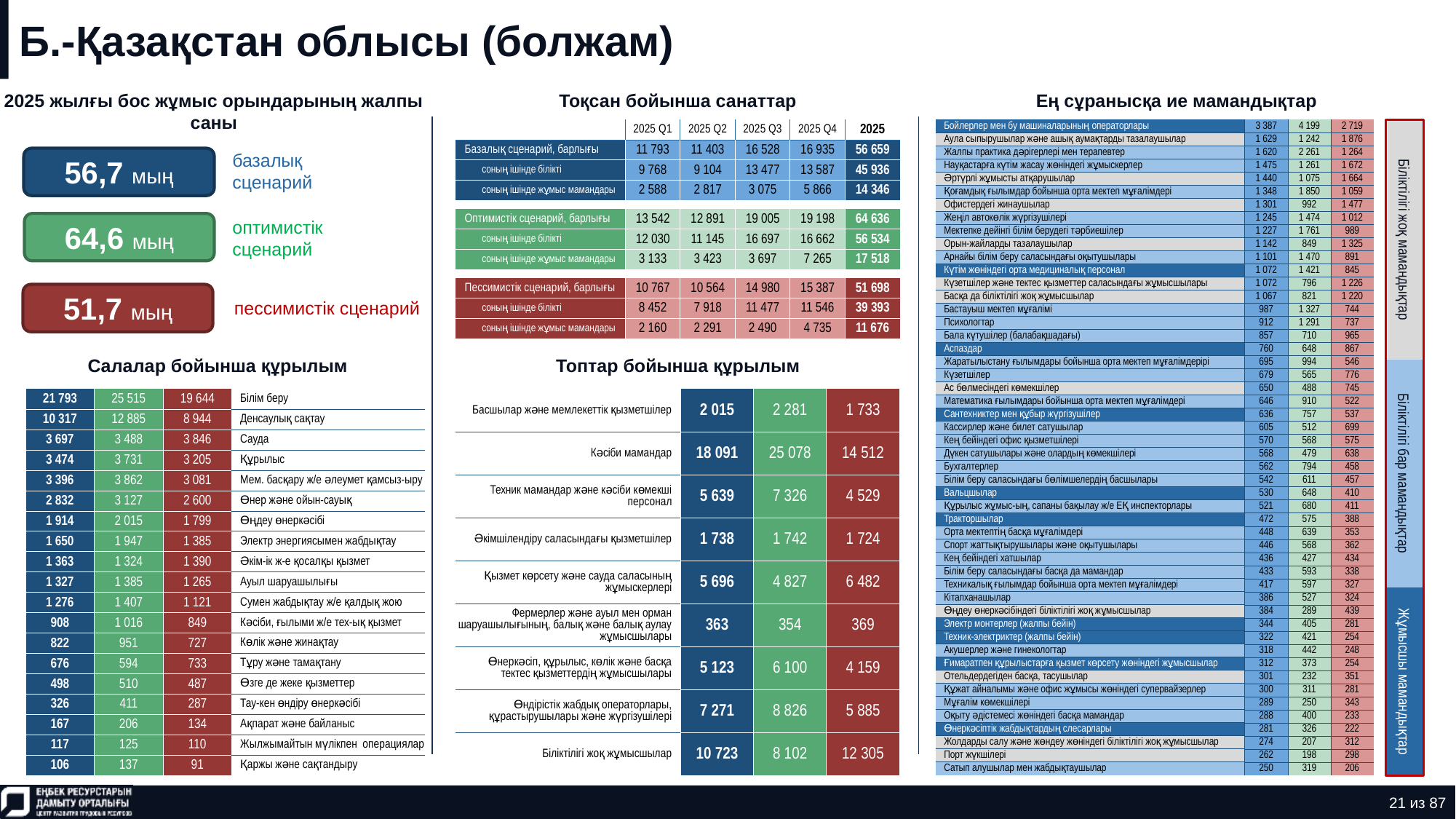

# Б.-Қазақстан облысы (болжам)
2025 жылғы бос жұмыс орындарының жалпы саны
Тоқсан бойынша санаттар
Ең сұранысқа ие мамандықтар
| Бойлерлер мен бу машиналарының операторлары | 3 387 | 4 199 | 2 719 |
| --- | --- | --- | --- |
| Аула сыпырушылар және ашық аумақтарды тазалаушылар | 1 629 | 1 242 | 1 876 |
| Жалпы практика дәрігерлері мен терапевтер | 1 620 | 2 261 | 1 264 |
| Науқастарға күтім жасау жөніндегі жұмыскерлер | 1 475 | 1 261 | 1 672 |
| Әртүрлі жұмысты атқарушылар | 1 440 | 1 075 | 1 664 |
| Қоғамдық ғылымдар бойынша орта мектеп мұғалімдері | 1 348 | 1 850 | 1 059 |
| Офистердегі жинаушылар | 1 301 | 992 | 1 477 |
| Жеңіл автокөлік жүргізушілері | 1 245 | 1 474 | 1 012 |
| Мектепке дейінгі білім берудегі тәрбиешілер | 1 227 | 1 761 | 989 |
| Орын-жайларды тазалаушылар | 1 142 | 849 | 1 325 |
| Арнайы білім беру саласындағы оқытушылары | 1 101 | 1 470 | 891 |
| Күтім жөніндегі орта медициналық персонал | 1 072 | 1 421 | 845 |
| Күзетшілер және тектес қызметтер саласындағы жұмысшылары | 1 072 | 796 | 1 226 |
| Басқа да біліктілігі жоқ жұмысшылар | 1 067 | 821 | 1 220 |
| Бастауыш мектеп мұғалімі | 987 | 1 327 | 744 |
| Психологтар | 912 | 1 291 | 737 |
| Бала күтушілер (балабақшадағы) | 857 | 710 | 965 |
| Аспаздар | 760 | 648 | 867 |
| Жаратылыстану ғылымдары бойынша орта мектеп мұғалімдерірі | 695 | 994 | 546 |
| Күзетшілер | 679 | 565 | 776 |
| Ас бөлмесіндегі көмекшілер | 650 | 488 | 745 |
| Математика ғылымдары бойынша орта мектеп мұғалімдері | 646 | 910 | 522 |
| Сантехниктер мен құбыр жүргізушілер | 636 | 757 | 537 |
| Кассирлер және билет сатушылар | 605 | 512 | 699 |
| Кең бейіндегі офис қызметшілері | 570 | 568 | 575 |
| Дүкен сатушылары және олардың көмекшілері | 568 | 479 | 638 |
| Бухгалтерлер | 562 | 794 | 458 |
| Білім беру саласындағы бөлімшелердің басшылары | 542 | 611 | 457 |
| Вальцшылар | 530 | 648 | 410 |
| Құрылыс жұмыс-ың, сапаны бақылау ж/е ЕҚ инспекторлары | 521 | 680 | 411 |
| Тракторшылар | 472 | 575 | 388 |
| Орта мектептің басқа мұғалімдері | 448 | 639 | 353 |
| Спорт жаттықтырушылары және оқытушылары | 446 | 568 | 362 |
| Кең бейіндегі хатшылар | 436 | 427 | 434 |
| Білім беру саласындағы басқа да мамандар | 433 | 593 | 338 |
| Техникалық ғылымдар бойынша орта мектеп мұғалімдері | 417 | 597 | 327 |
| Кітапханашылар | 386 | 527 | 324 |
| Өңдеу өнеркәсібіндегі біліктілігі жоқ жұмысшылар | 384 | 289 | 439 |
| Электр монтерлер (жалпы бейін) | 344 | 405 | 281 |
| Техник-электриктер (жалпы бейін) | 322 | 421 | 254 |
| Акушерлер және гинекологтар | 318 | 442 | 248 |
| Ғимаратпен құрылыстарға қызмет көрсету жөніндегі жұмысшылар | 312 | 373 | 254 |
| Отельдердегіден басқа, тасушылар | 301 | 232 | 351 |
| Құжат айналымы және офис жұмысы жөніндегі супервайзерлер | 300 | 311 | 281 |
| Мұғалім көмекшілері | 289 | 250 | 343 |
| Оқыту әдістемесі жөніндегі басқа мамандар | 288 | 400 | 233 |
| Өнеркәсіптік жабдықтардың слесарлары | 281 | 326 | 222 |
| Жолдарды салу және жөндеу жөніндегі біліктілігі жоқ жұмысшылар | 274 | 207 | 312 |
| Порт жүкшілері | 262 | 198 | 298 |
| Сатып алушылар мен жабдықтаушылар | 250 | 319 | 206 |
|  | 2025 Q1 | 2025 Q2 | 2025 Q3 | 2025 Q4 | 2025 |
| --- | --- | --- | --- | --- | --- |
| Базалық сценарий, барлығы | 11 793 | 11 403 | 16 528 | 16 935 | 56 659 |
| соның ішінде білікті | 9 768 | 9 104 | 13 477 | 13 587 | 45 936 |
| соның ішінде жұмыс мамандары | 2 588 | 2 817 | 3 075 | 5 866 | 14 346 |
|  |  |  |  |  |  |
| Оптимистік сценарий, барлығы | 13 542 | 12 891 | 19 005 | 19 198 | 64 636 |
| соның ішінде білікті | 12 030 | 11 145 | 16 697 | 16 662 | 56 534 |
| соның ішінде жұмыс мамандары | 3 133 | 3 423 | 3 697 | 7 265 | 17 518 |
|  |  |  |  |  |  |
| Пессимистік сценарий, барлығы | 10 767 | 10 564 | 14 980 | 15 387 | 51 698 |
| соның ішінде білікті | 8 452 | 7 918 | 11 477 | 11 546 | 39 393 |
| соның ішінде жұмыс мамандары | 2 160 | 2 291 | 2 490 | 4 735 | 11 676 |
56,7 мың
базалық сценарий
64,6 мың
оптимистік сценарий
Біліктілігі жоқ мамандықтар
51,7 мың
пессимистік сценарий
Салалар бойынша құрылым
Топтар бойынша құрылым
| 21 793 | 25 515 | 19 644 | Білім беру |
| --- | --- | --- | --- |
| 10 317 | 12 885 | 8 944 | Денсаулық сақтау |
| 3 697 | 3 488 | 3 846 | Сауда |
| 3 474 | 3 731 | 3 205 | Құрылыс |
| 3 396 | 3 862 | 3 081 | Мем. басқару ж/е әлеумет қамсыз-ыру |
| 2 832 | 3 127 | 2 600 | Өнер және ойын-сауық |
| 1 914 | 2 015 | 1 799 | Өңдеу өнеркәсібі |
| 1 650 | 1 947 | 1 385 | Электр энергиясымен жабдықтау |
| 1 363 | 1 324 | 1 390 | Әкім-ік ж-е қосалқы қызмет |
| 1 327 | 1 385 | 1 265 | Ауыл шаруашылығы |
| 1 276 | 1 407 | 1 121 | Сумен жабдықтау ж/е қалдық жою |
| 908 | 1 016 | 849 | Кәсіби, ғылыми ж/е тех-ық қызмет |
| 822 | 951 | 727 | Көлік және жинақтау |
| 676 | 594 | 733 | Тұру және тамақтану |
| 498 | 510 | 487 | Өзге де жеке қызметтер |
| 326 | 411 | 287 | Тау-кен өндіру өнеркәсібі |
| 167 | 206 | 134 | Ақпарат және байланыс |
| 117 | 125 | 110 | Жылжымайтын мүлікпен операциялар |
| 106 | 137 | 91 | Қаржы және сақтандыру |
| Басшылар және мемлекеттік қызметшілер | 2 015 | 2 281 | 1 733 |
| --- | --- | --- | --- |
| Кәсіби мамандар | 18 091 | 25 078 | 14 512 |
| Техник мамандар және кәсіби көмекші персонал | 5 639 | 7 326 | 4 529 |
| Әкімшілендіру саласындағы қызметшілер | 1 738 | 1 742 | 1 724 |
| Қызмет көрсету және сауда саласының жұмыскерлері | 5 696 | 4 827 | 6 482 |
| Фермерлер және ауыл мен орман шаруашылығының, балық және балық аулау жұмысшылары | 363 | 354 | 369 |
| Өнеркәсіп, құрылыс, көлік және басқа тектес қызметтердің жұмысшылары | 5 123 | 6 100 | 4 159 |
| Өндірістік жабдық операторлары, құрастырушылары және жүргізушілері | 7 271 | 8 826 | 5 885 |
| Біліктілігі жоқ жұмысшылар | 10 723 | 8 102 | 12 305 |

Біліктілігі бар мамандықтар
Жұмысшы мамандықтар
21 из 87